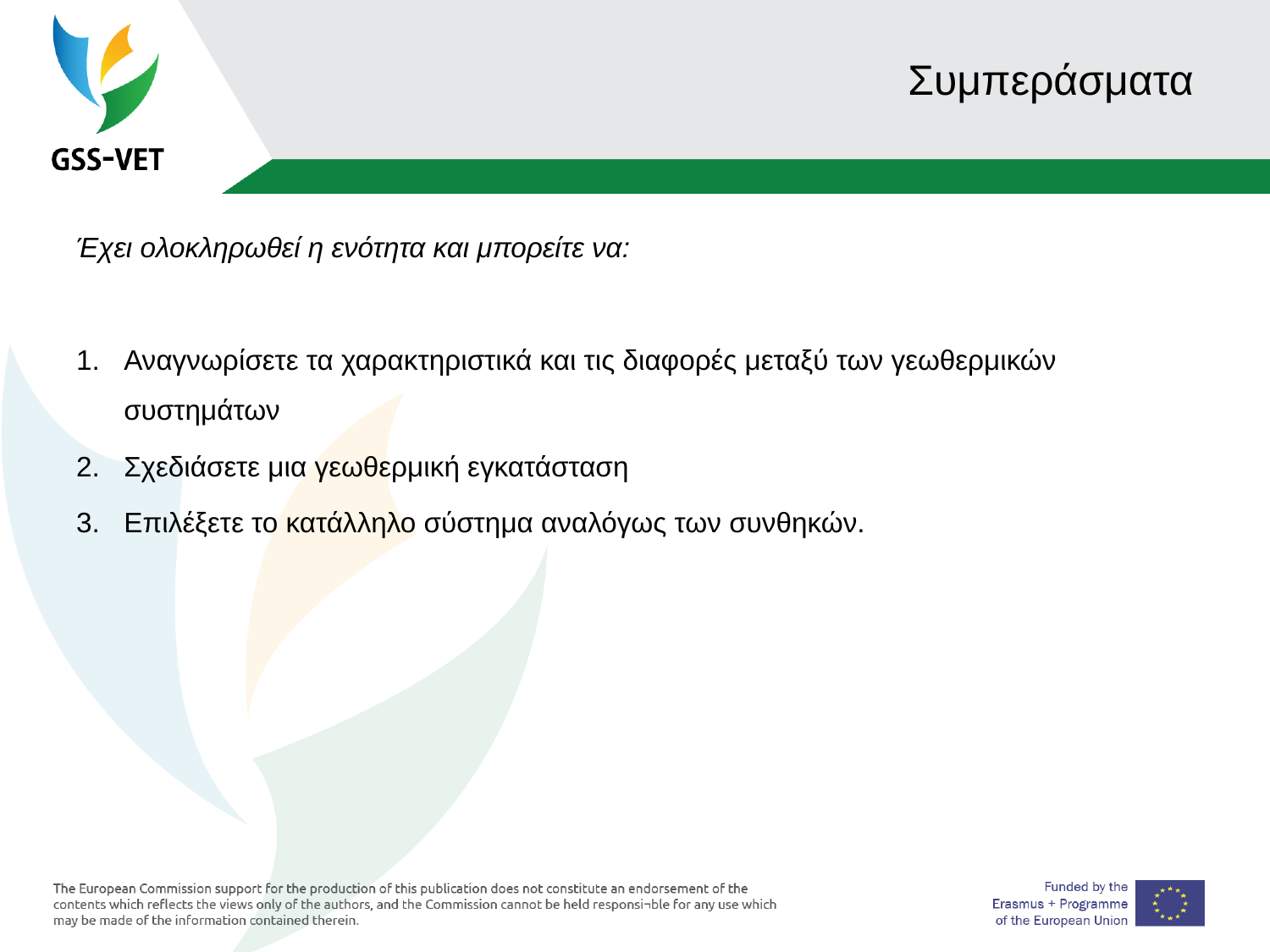

# Συμπεράσματα
Έχει ολοκληρωθεί η ενότητα και μπορείτε να:

Αναγνωρίσετε τα χαρακτηριστικά και τις διαφορές μεταξύ των γεωθερμικών συστημάτων
Σχεδιάσετε μια γεωθερμική εγκατάσταση
Επιλέξετε το κατάλληλο σύστημα αναλόγως των συνθηκών.